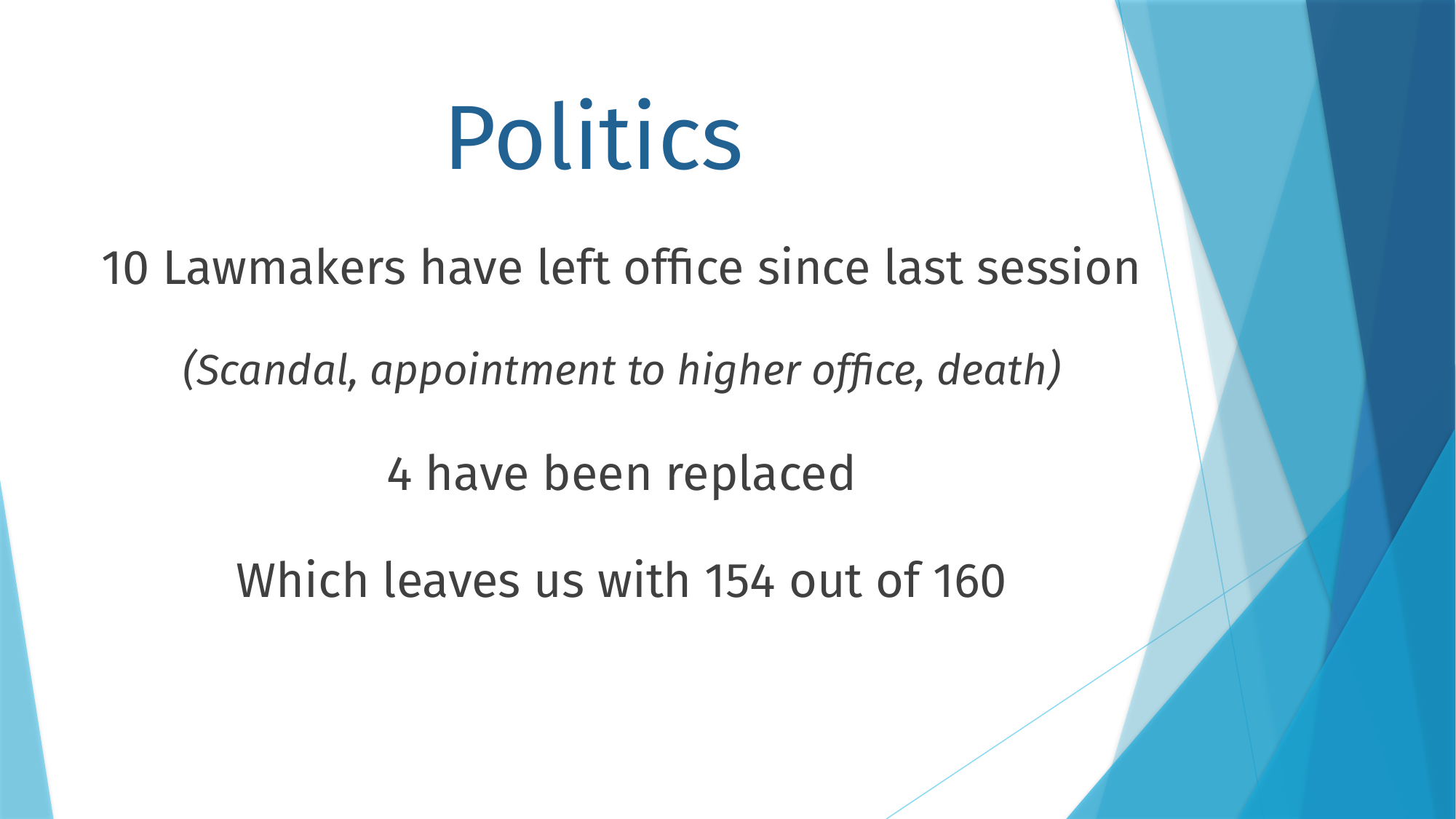

# Politics
10 Lawmakers have left office since last session

(Scandal, appointment to higher office, death)

4 have been replaced

Which leaves us with 154 out of 160